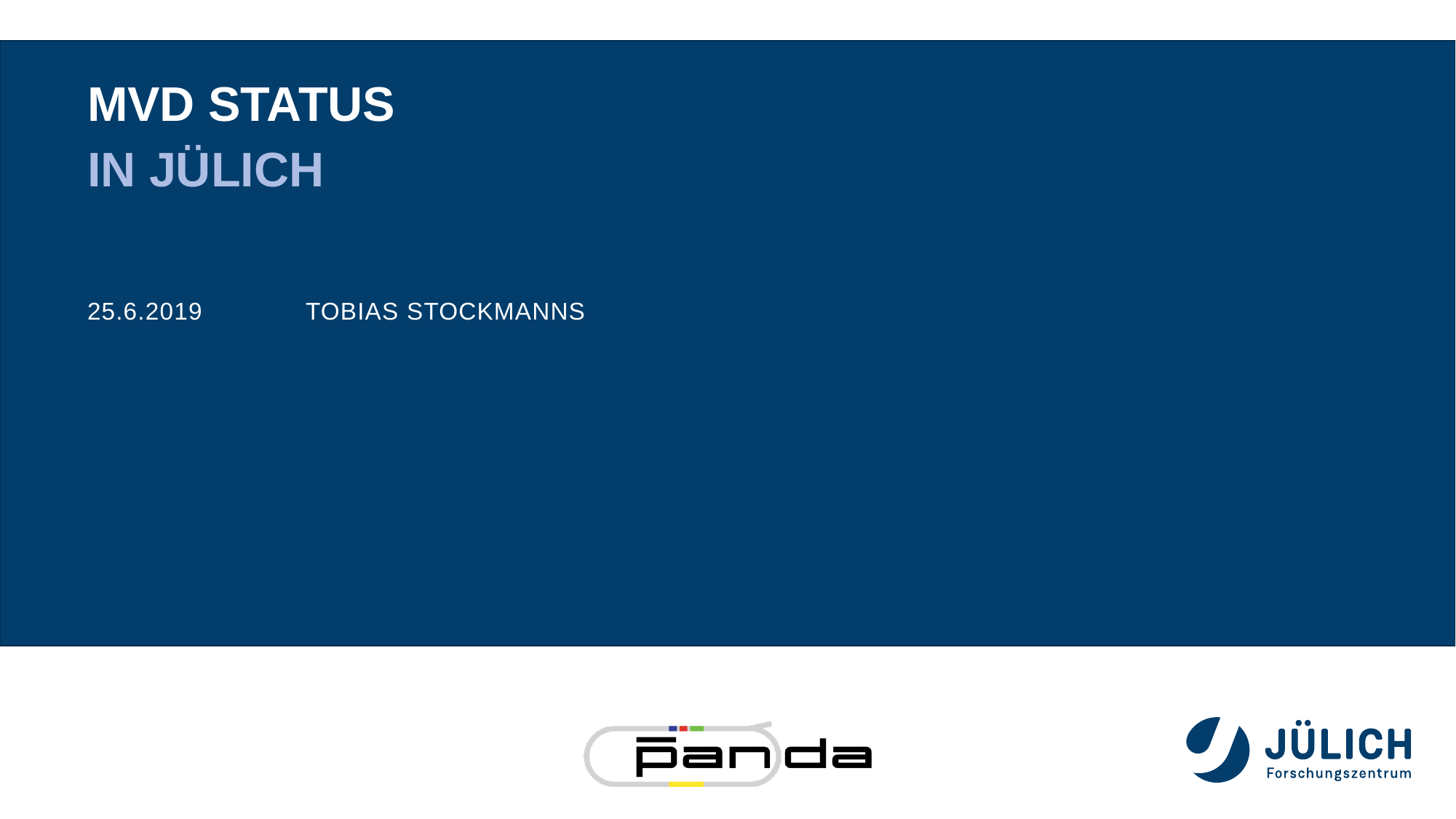

# MVD Status
In Jülich
25.6.2019	Tobias Stockmanns